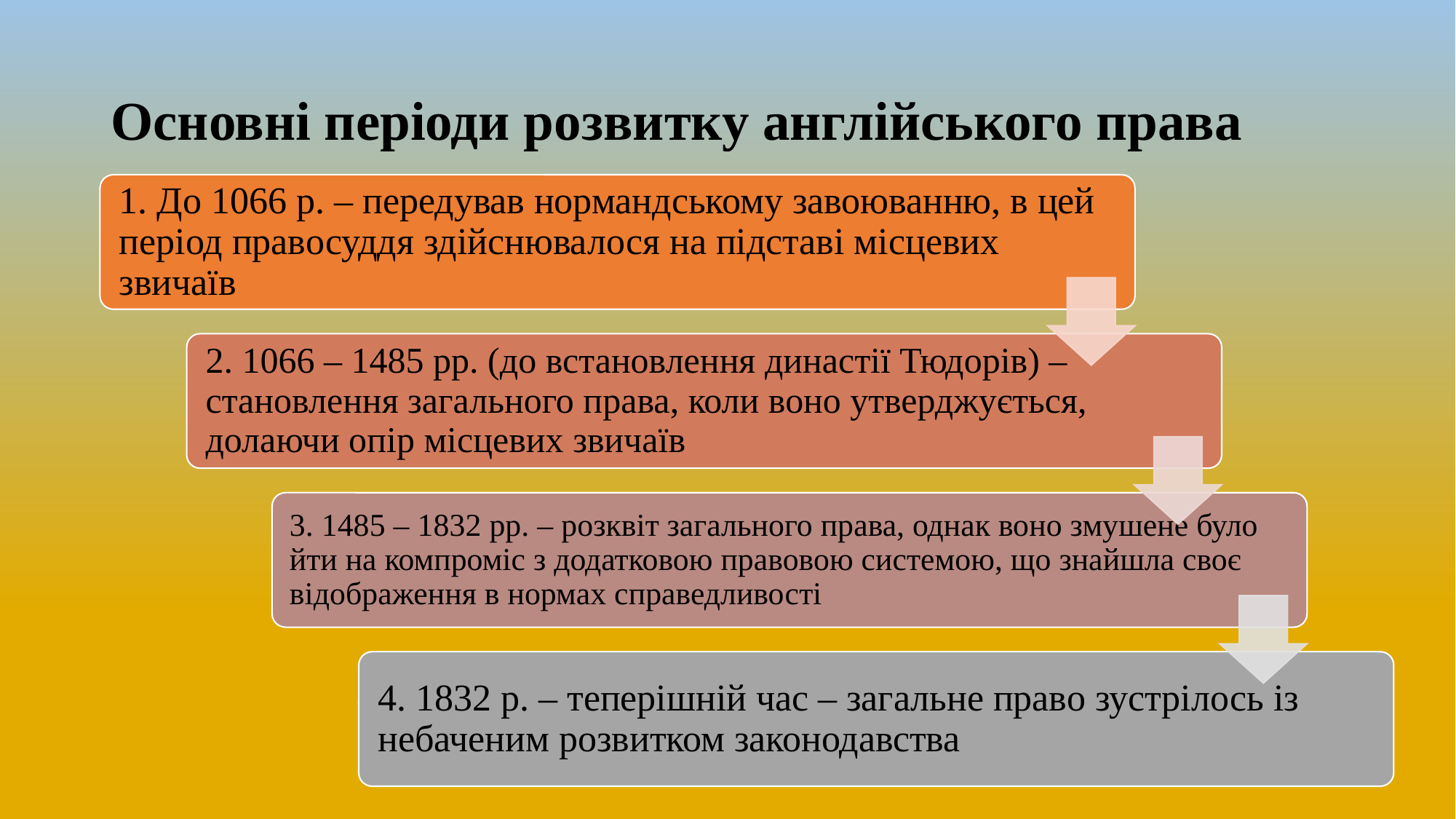

# Основні періоди розвитку англійського права
1. До 1066 р. – передував нормандському завоюванню, в цей період правосуддя здійснювалося на підставі місцевих звичаїв
2. 1066 – 1485 рр. (до встановлення династії Тюдорів) – становлення загального права, коли воно утверджується, долаючи опір місцевих звичаїв
3. 1485 – 1832 рр. – розквіт загального права, однак воно змушене було йти на компроміс з додатковою правовою системою, що знайшла своє відображення в нормах справедливості
4. 1832 р. – теперішній час – загальне право зустрілось із небаченим розвитком законодавства